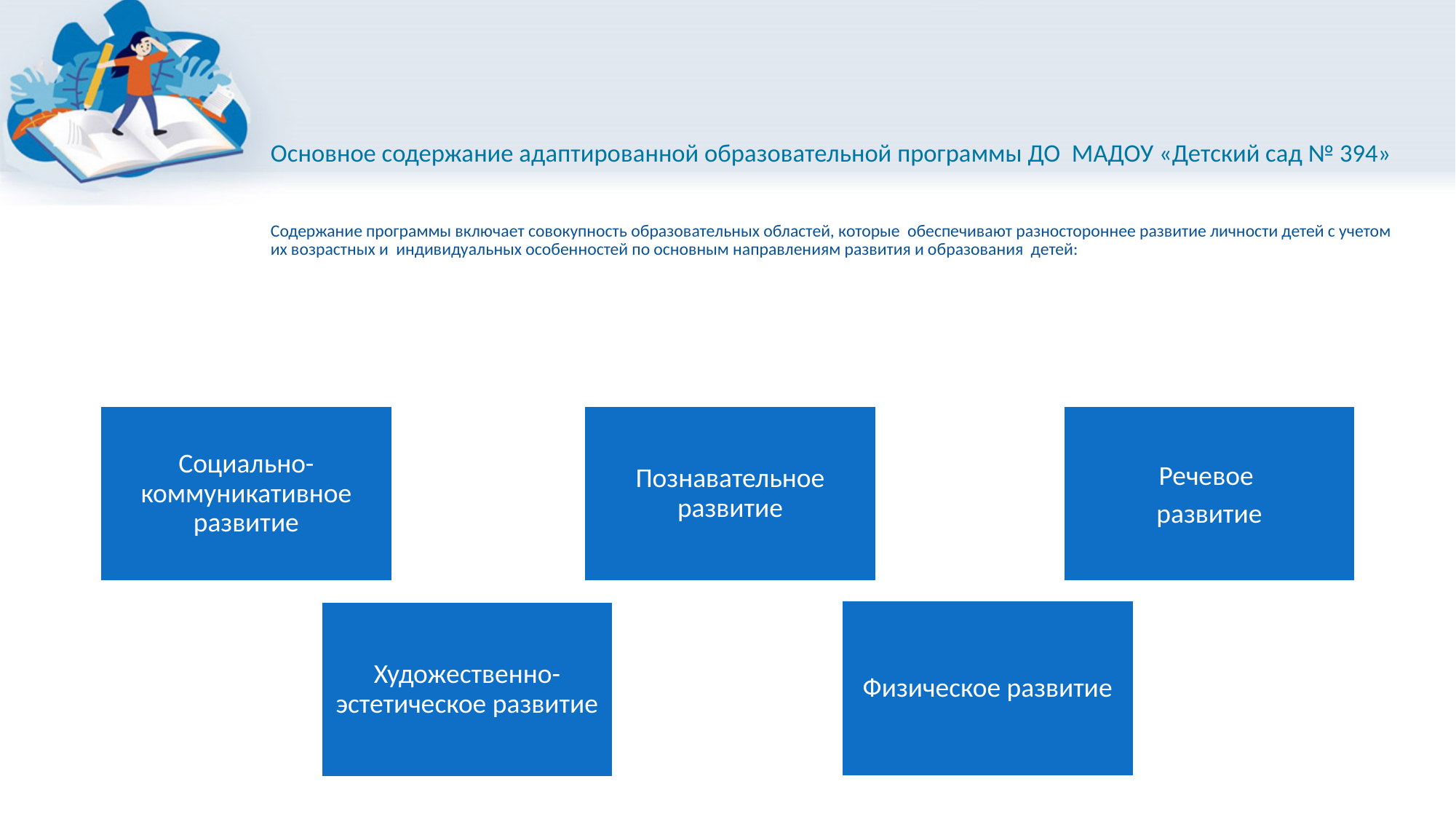

# Основное содержание адаптированной образовательной программы ДО  МАДОУ «Детский сад № 394» Содержание программы включает совокупность образовательных областей, которые  обеспечивают разностороннее развитие личности детей с учетом их возрастных и  индивидуальных особенностей по основным направлениям развития и образования  детей:
Социально-коммуникативное развитие
Познавательное развитие
Речевое
развитие
Художественно-эстетическое развитие
Физическое развитие